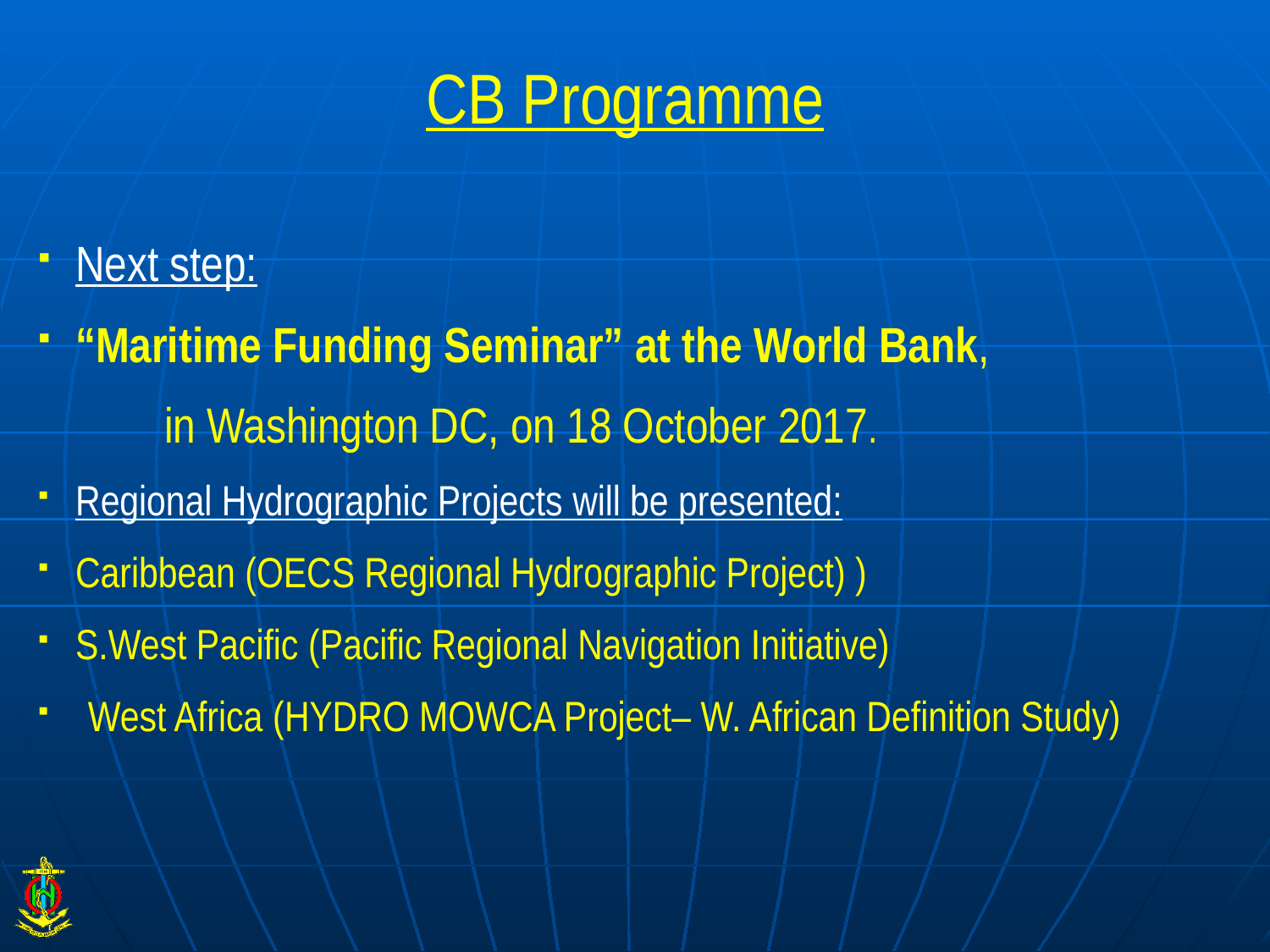

# CB Programme
Next step:
“Maritime Funding Seminar” at the World Bank,
	in Washington DC, on 18 October 2017.
Regional Hydrographic Projects will be presented:
Caribbean (OECS Regional Hydrographic Project) )
S.West Pacific (Pacific Regional Navigation Initiative)
West Africa (HYDRO MOWCA Project– W. African Definition Study)